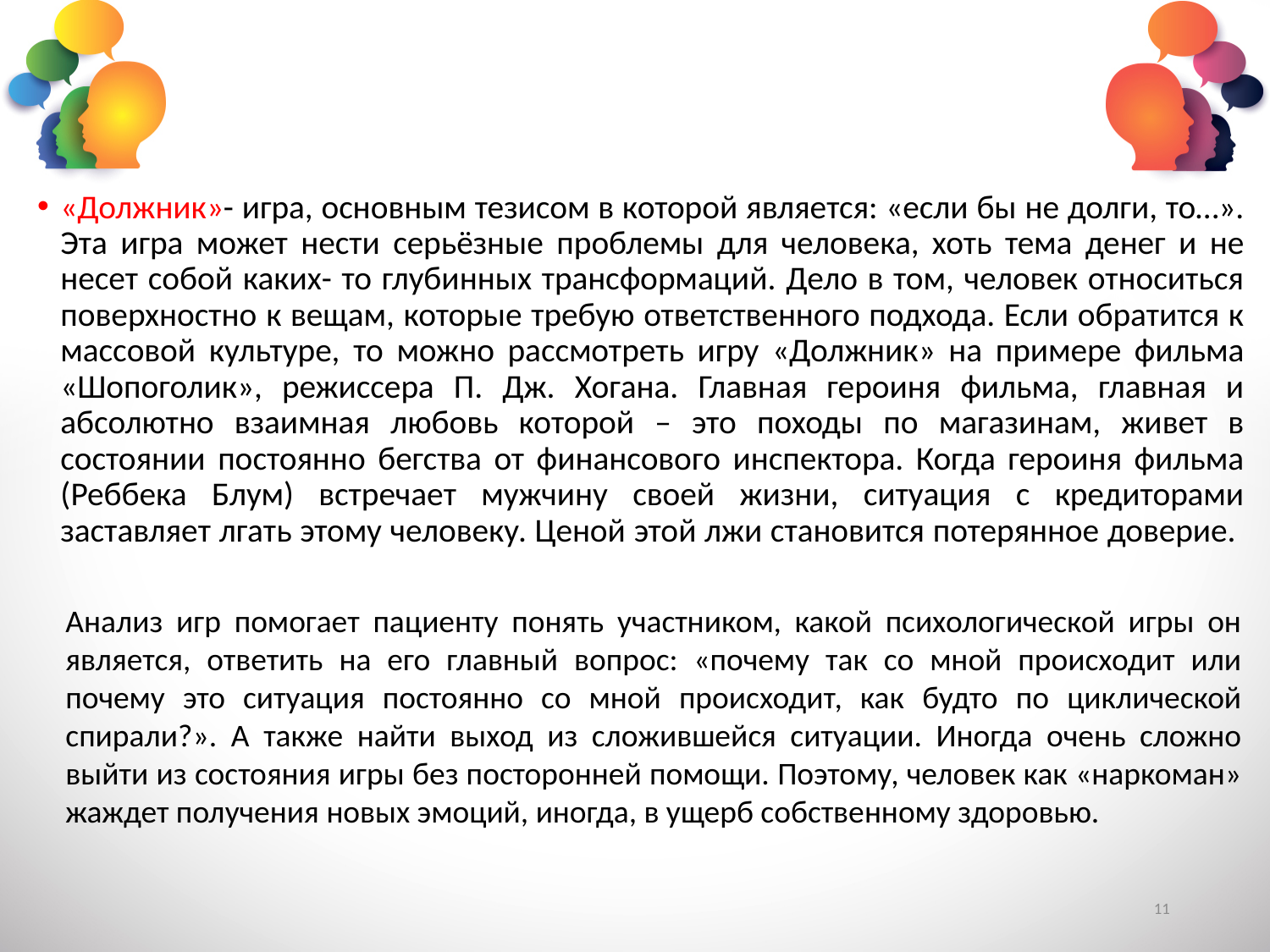

«Должник»- игра, основным тезисом в которой является: «если бы не долги, то…». Эта игра может нести серьёзные проблемы для человека, хоть тема денег и не несет собой каких- то глубинных трансформаций. Дело в том, человек относиться поверхностно к вещам, которые требую ответственного подхода. Если обратится к массовой культуре, то можно рассмотреть игру «Должник» на примере фильма «Шопоголик», режиссера П. Дж. Хогана. Главная героиня фильма, главная и абсолютно взаимная любовь которой – это походы по магазинам, живет в состоянии постоянно бегства от финансового инспектора. Когда героиня фильма (Реббека Блум) встречает мужчину своей жизни, ситуация с кредиторами заставляет лгать этому человеку. Ценой этой лжи становится потерянное доверие.
Анализ игр помогает пациенту понять участником, какой психологической игры он является, ответить на его главный вопрос: «почему так со мной происходит или почему это ситуация постоянно со мной происходит, как будто по циклической спирали?». А также найти выход из сложившейся ситуации. Иногда очень сложно выйти из состояния игры без посторонней помощи. Поэтому, человек как «наркоман» жаждет получения новых эмоций, иногда, в ущерб собственному здоровью.
11